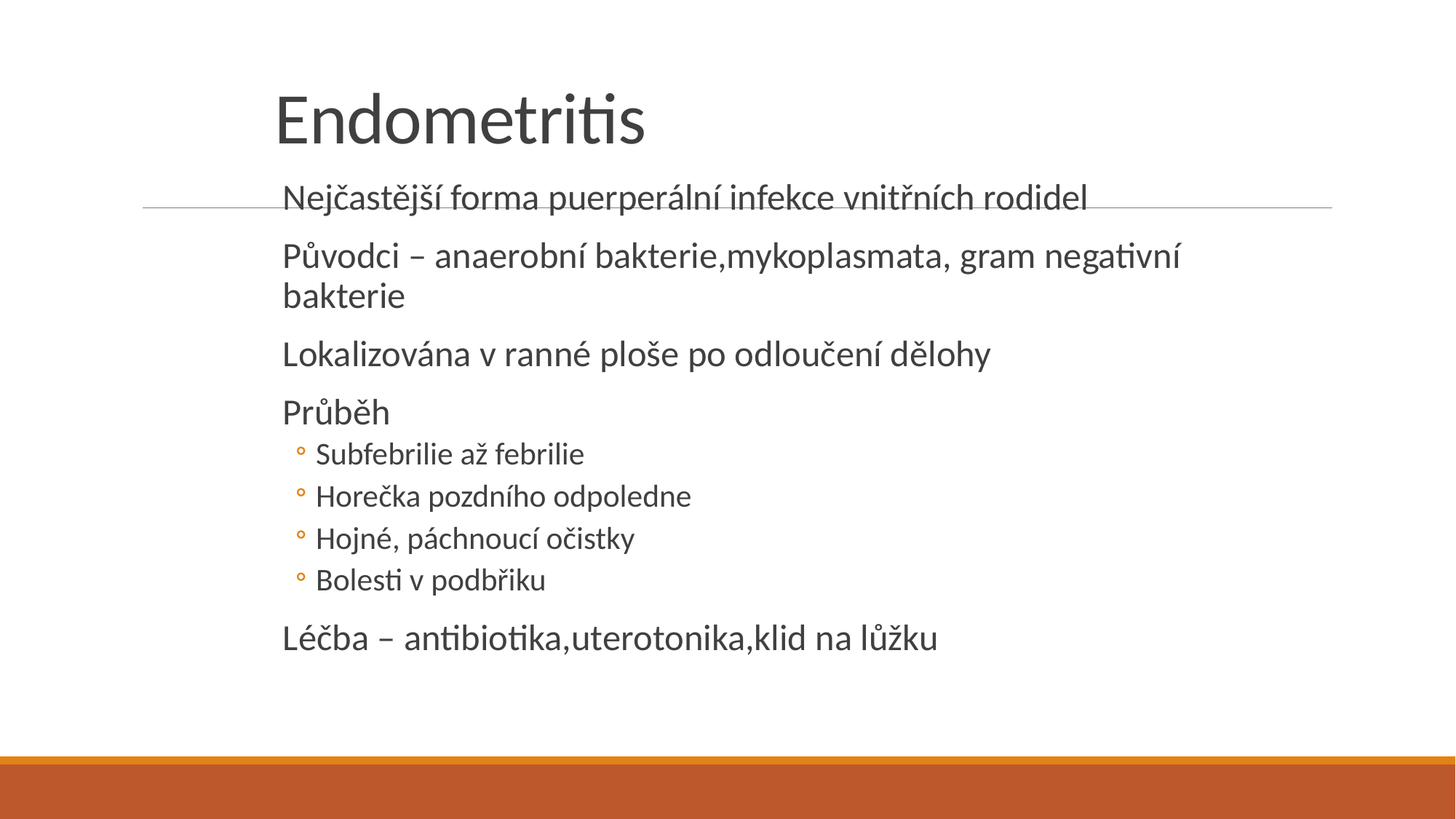

# Endometritis
Nejčastější forma puerperální infekce vnitřních rodidel
Původci – anaerobní bakterie,mykoplasmata, gram negativní bakterie
Lokalizována v ranné ploše po odloučení dělohy
Průběh
Subfebrilie až febrilie
Horečka pozdního odpoledne
Hojné, páchnoucí očistky
Bolesti v podbřiku
Léčba – antibiotika,uterotonika,klid na lůžku